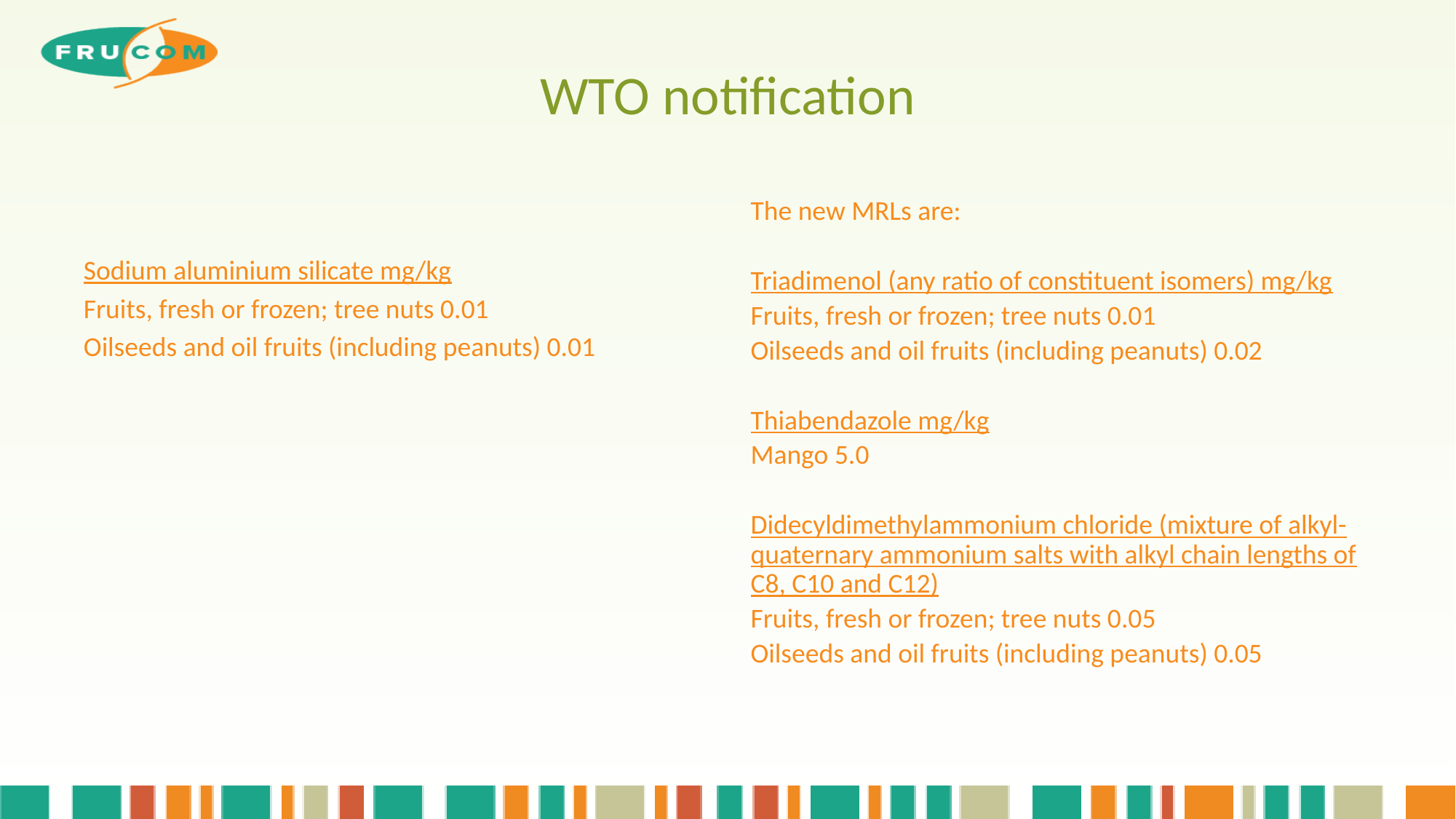

# WTO notification

Sodium aluminium silicate mg/kg
Fruits, fresh or frozen; tree nuts 0.01
Oilseeds and oil fruits (including peanuts) 0.01
The new MRLs are:

Triadimenol (any ratio of constituent isomers) mg/kg
Fruits, fresh or frozen; tree nuts 0.01
Oilseeds and oil fruits (including peanuts) 0.02

Thiabendazole mg/kg
Mango 5.0

Didecyldimethylammonium chloride (mixture of alkyl-quaternary ammonium salts with alkyl chain lengths of C8, C10 and C12)
Fruits, fresh or frozen; tree nuts 0.05
Oilseeds and oil fruits (including peanuts) 0.05